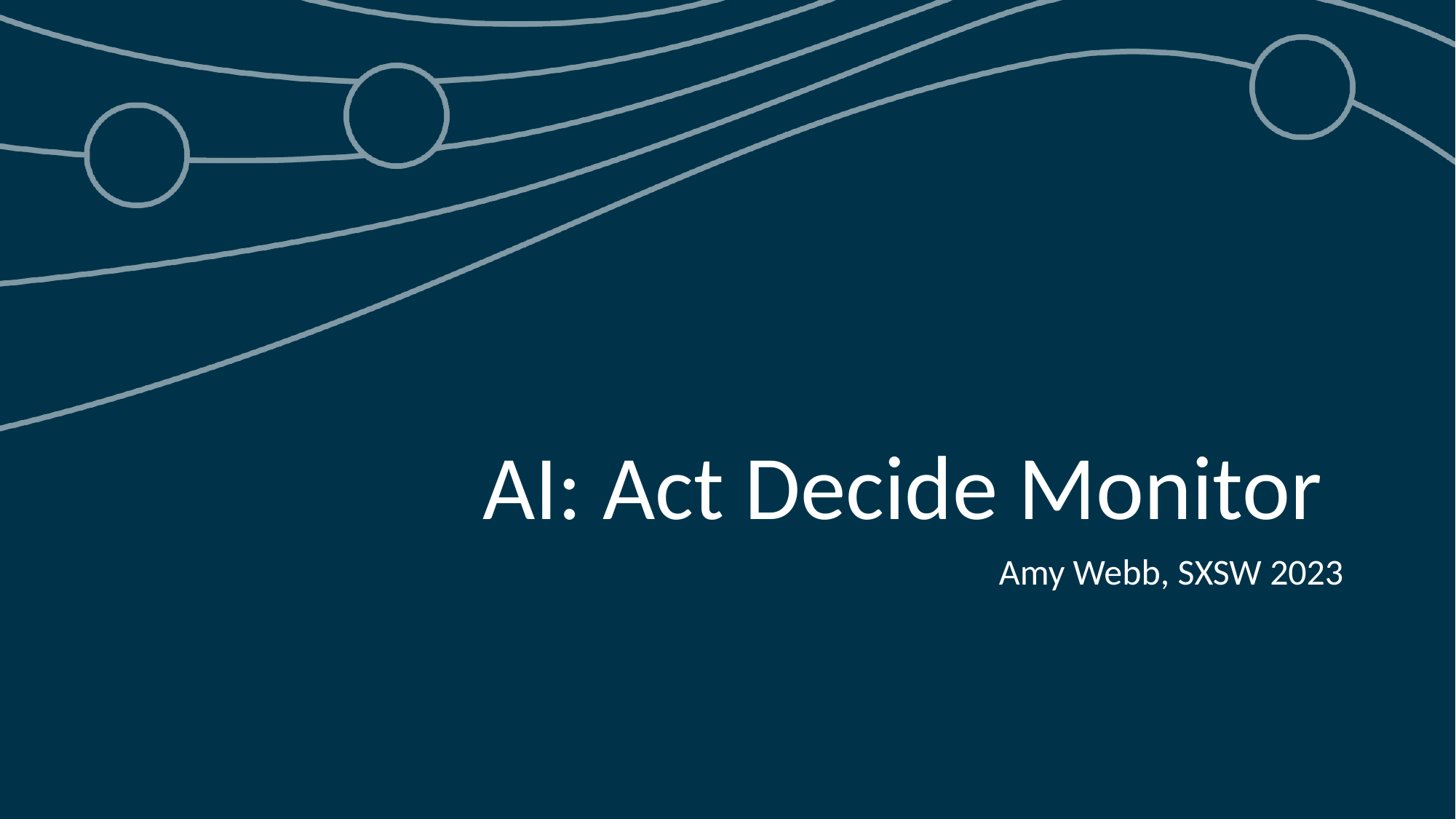

# AI: Act Decide Monitor
Amy Webb, SXSW 2023